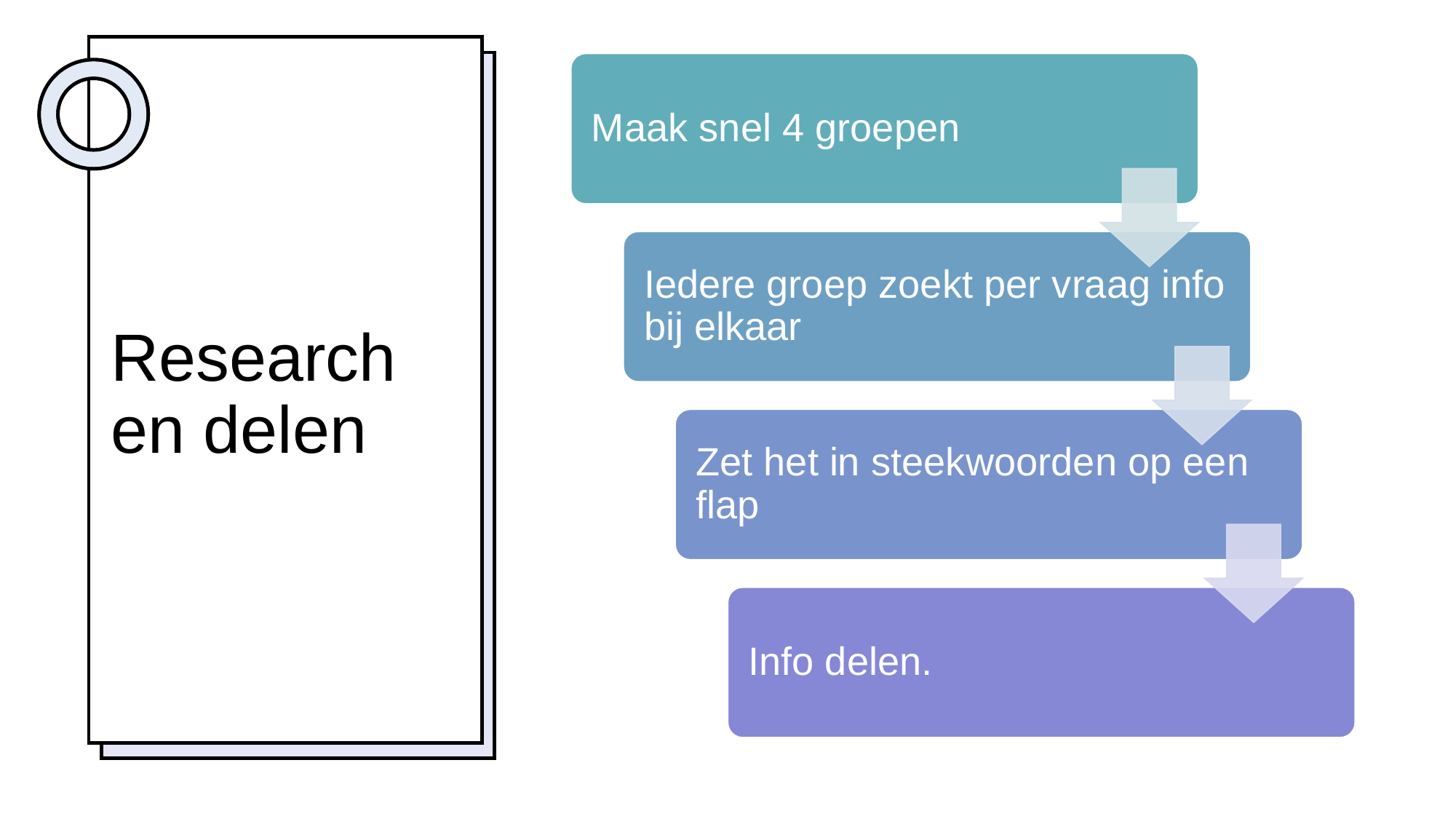

Maak snel 4 groepen
Iedere groep zoekt per vraag info bij elkaar
Zet het in steekwoorden op een flap
Info delen.

# Research en delen